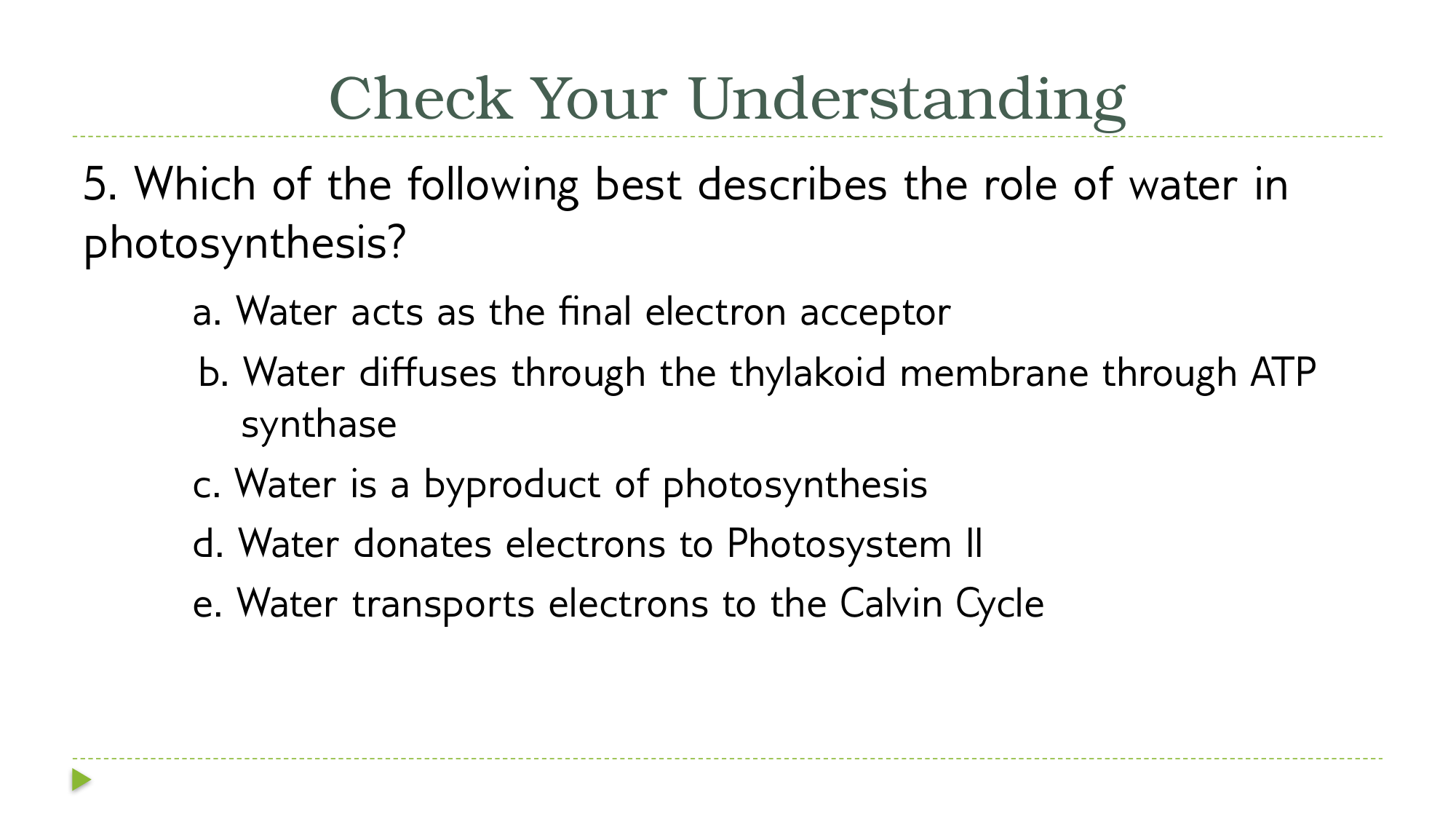

# Check Your Understanding
5. Which of the following best describes the role of water in photosynthesis?
	a. Water acts as the final electron acceptor
         b. Water diffuses through the thylakoid membrane through ATP synthase
	c. Water is a byproduct of photosynthesis
	d. Water donates electrons to Photosystem II
	e. Water transports electrons to the Calvin Cycle